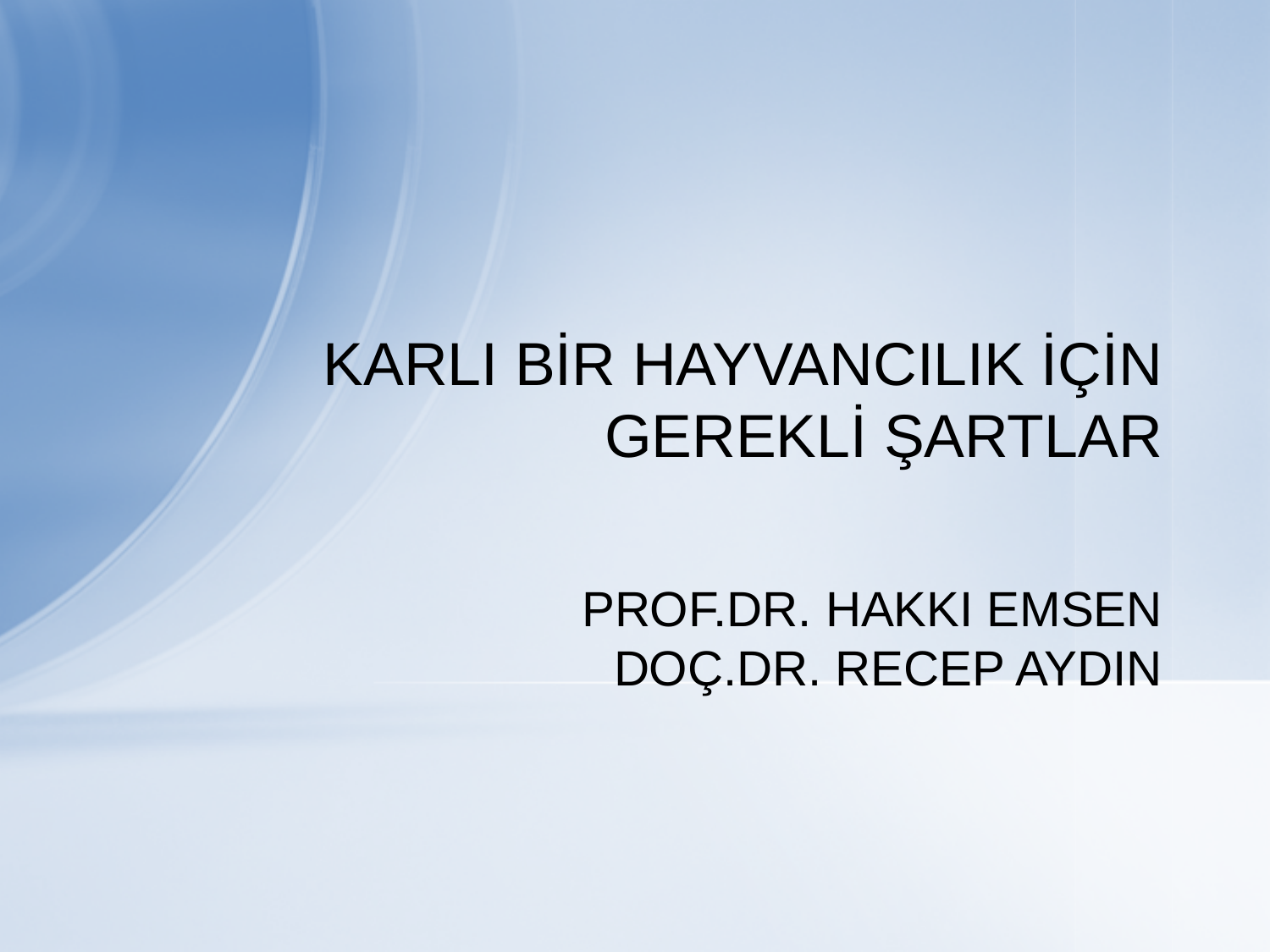

KARLI BİR HAYVANCILIK İÇİN GEREKLİ ŞARTLAR
PROF.DR. HAKKI EMSEN
DOÇ.DR. RECEP AYDIN